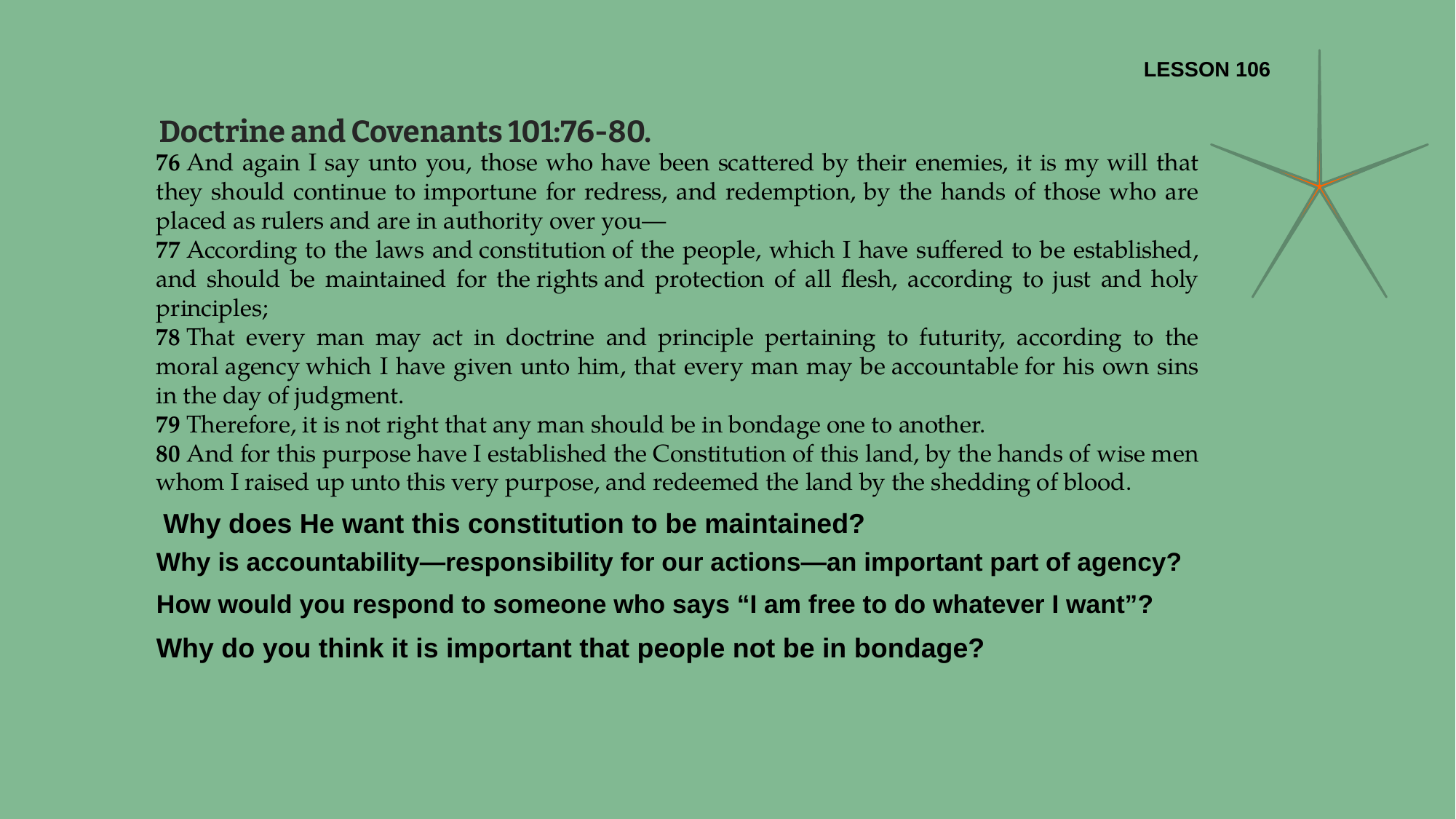

LESSON 106

Doctrine and Covenants 101:76-80.
76 And again I say unto you, those who have been scattered by their enemies, it is my will that they should continue to importune for redress, and redemption, by the hands of those who are placed as rulers and are in authority over you—
77 According to the laws and constitution of the people, which I have suffered to be established, and should be maintained for the rights and protection of all flesh, according to just and holy principles;
78 That every man may act in doctrine and principle pertaining to futurity, according to the moral agency which I have given unto him, that every man may be accountable for his own sins in the day of judgment.
79 Therefore, it is not right that any man should be in bondage one to another.
80 And for this purpose have I established the Constitution of this land, by the hands of wise men whom I raised up unto this very purpose, and redeemed the land by the shedding of blood.
Why does He want this constitution to be maintained?
Why is accountability—responsibility for our actions—an important part of agency?
How would you respond to someone who says “I am free to do whatever I want”?
Why do you think it is important that people not be in bondage?